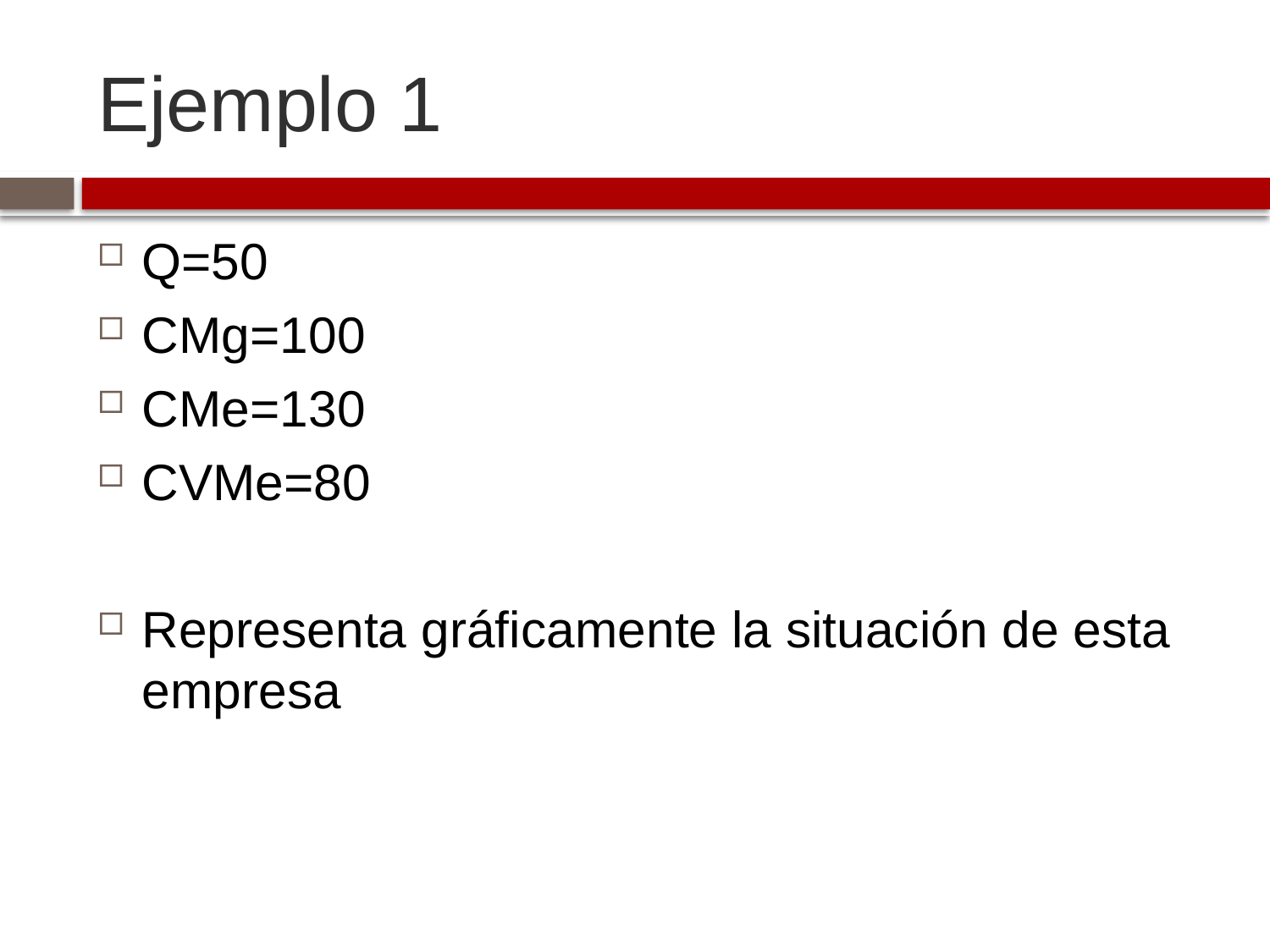

# Ejemplo 1
Q=50
CMg=100
CMe=130
CVMe=80

Representa gráficamente la situación de esta empresa